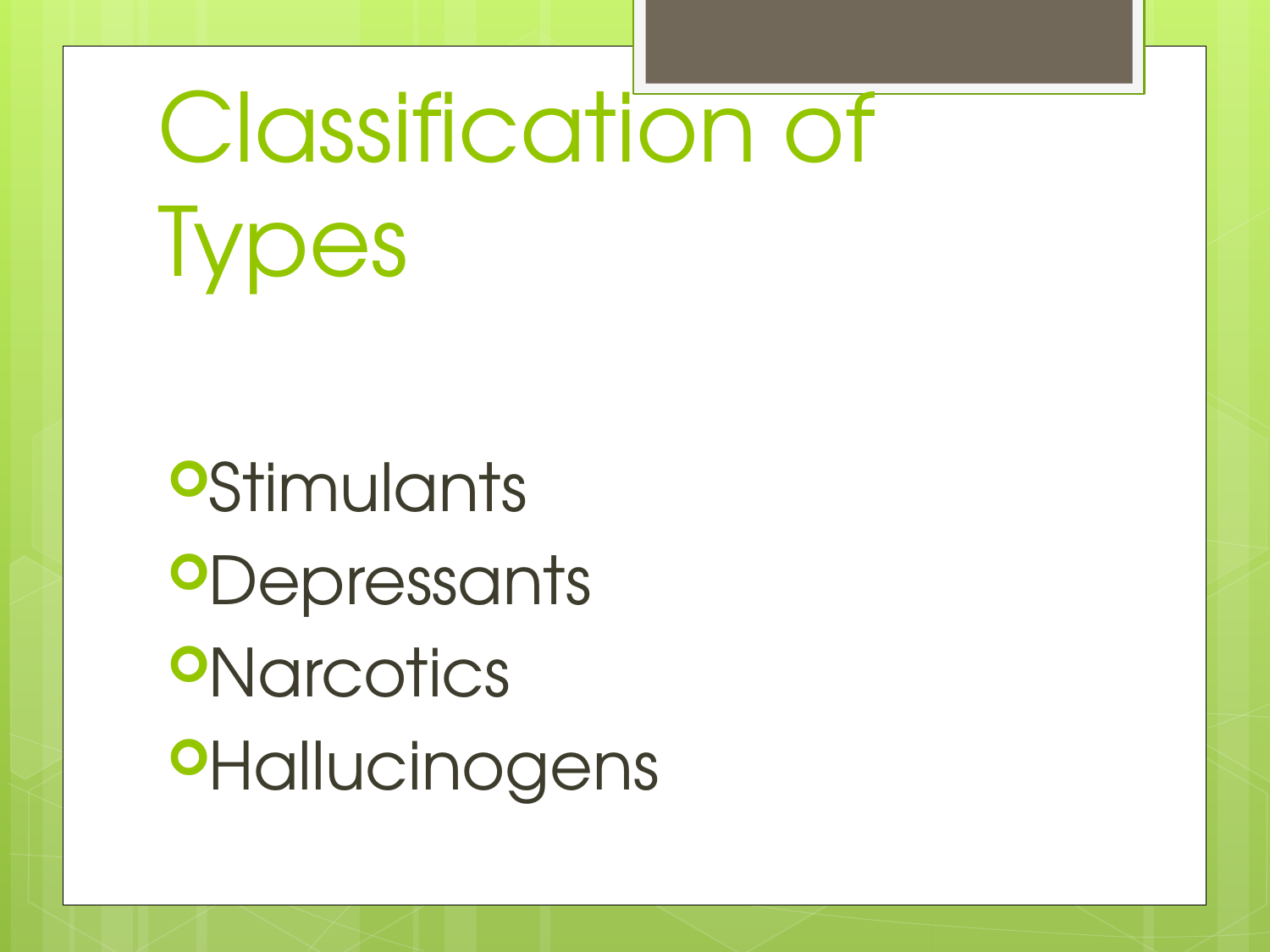

# Classification of Types

Stimulants
Depressants
Narcotics
Hallucinogens